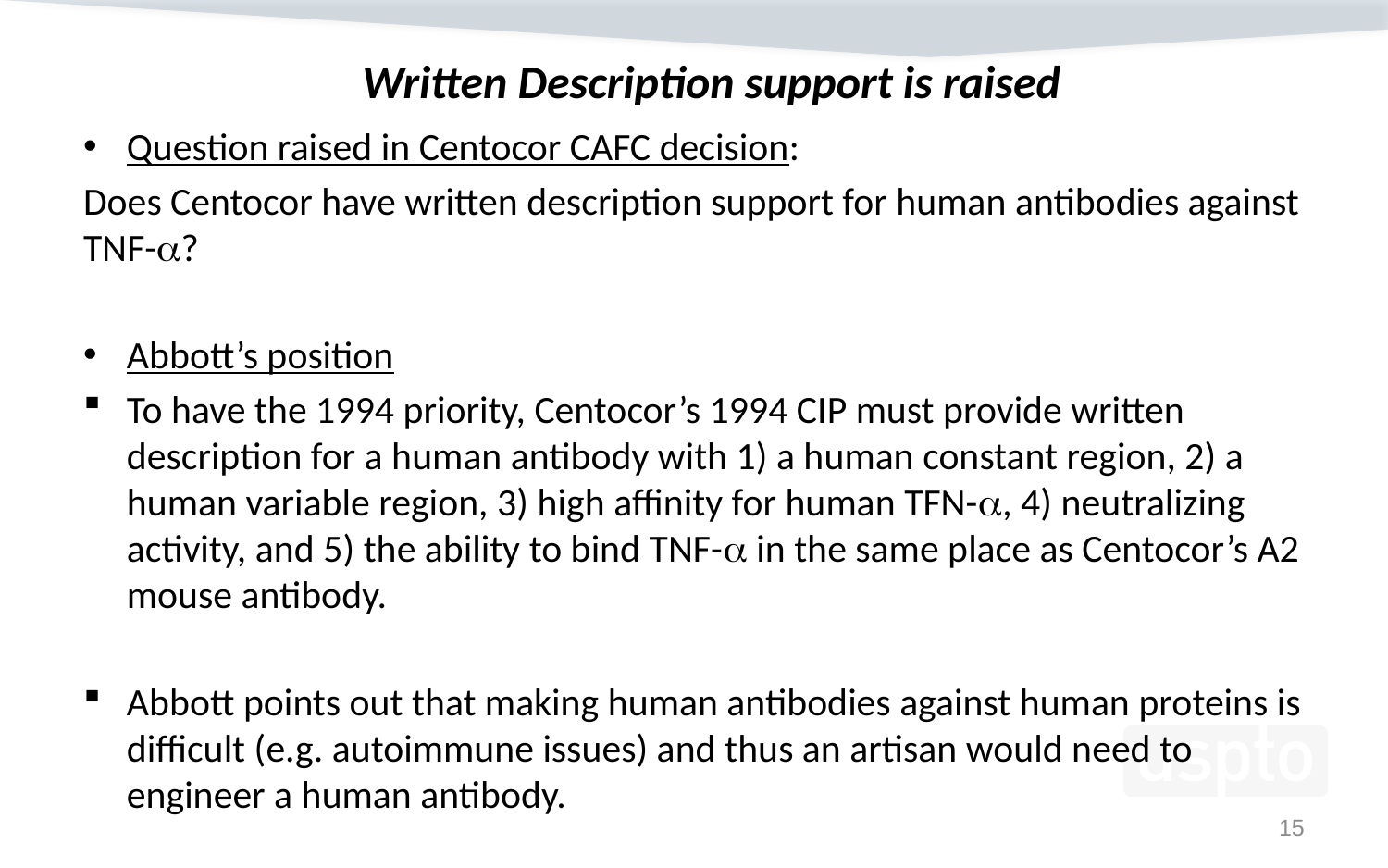

Written Description support is raised
Question raised in Centocor CAFC decision:
Does Centocor have written description support for human antibodies against TNF-α?

Abbott’s position
To have the 1994 priority, Centocor’s 1994 CIP must provide written description for a human antibody with 1) a human constant region, 2) a human variable region, 3) high affinity for human TFN-α, 4) neutralizing activity, and 5) the ability to bind TNF-α in the same place as Centocor’s A2 mouse antibody.

Abbott points out that making human antibodies against human proteins is difficult (e.g. autoimmune issues) and thus an artisan would need to engineer a human antibody.

15